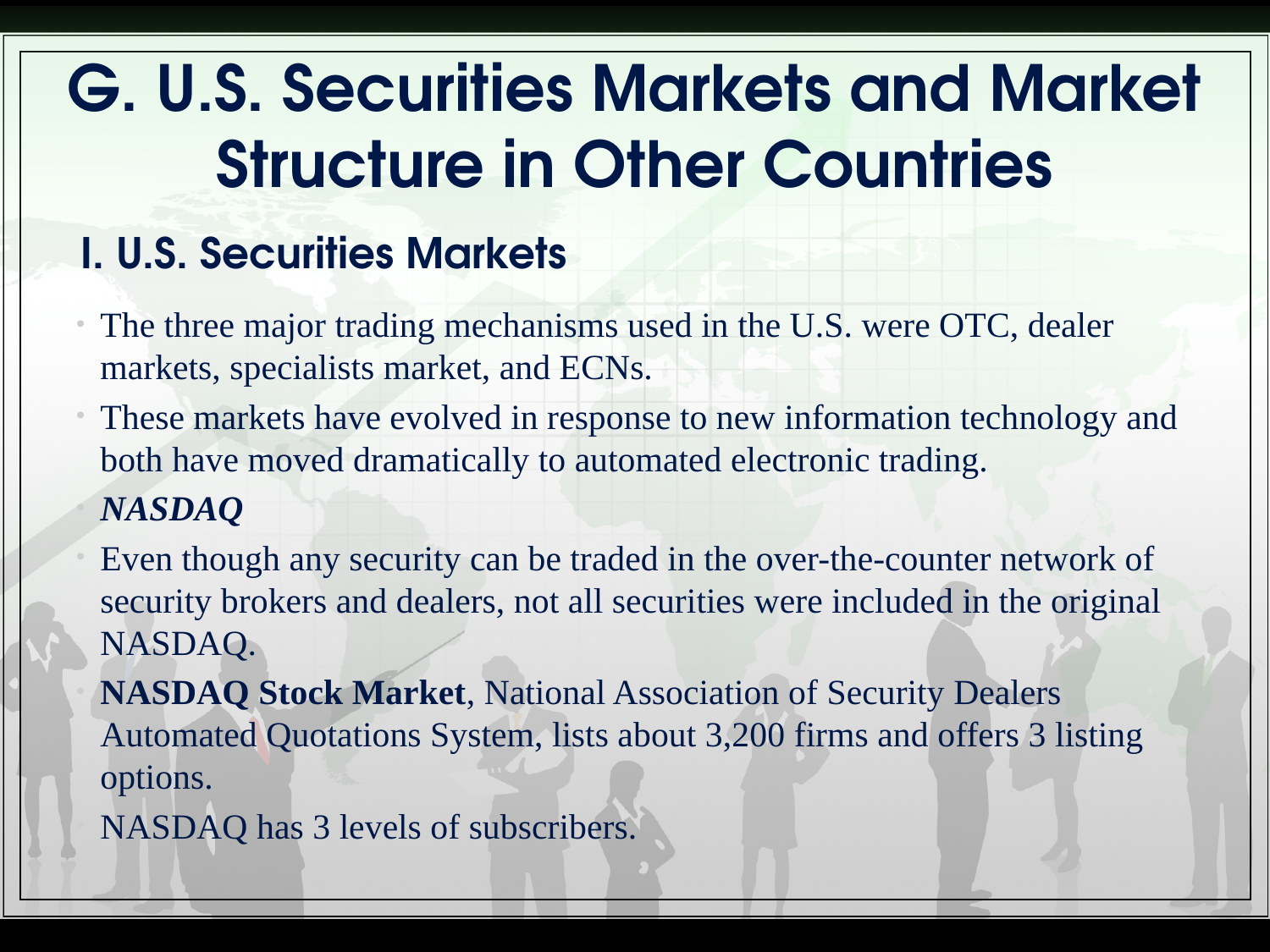

# G. U.S. Securities Markets and Market Structure in Other Countries
I. U.S. Securities Markets
The three major trading mechanisms used in the U.S. were OTC, dealer markets, specialists market, and ECNs.
These markets have evolved in response to new information technology and both have moved dramatically to automated electronic trading.
NASDAQ
Even though any security can be traded in the over-the-counter network of security brokers and dealers, not all securities were included in the original NASDAQ.
NASDAQ Stock Market, National Association of Security Dealers Automated Quotations System, lists about 3,200 firms and offers 3 listing options.
NASDAQ has 3 levels of subscribers.